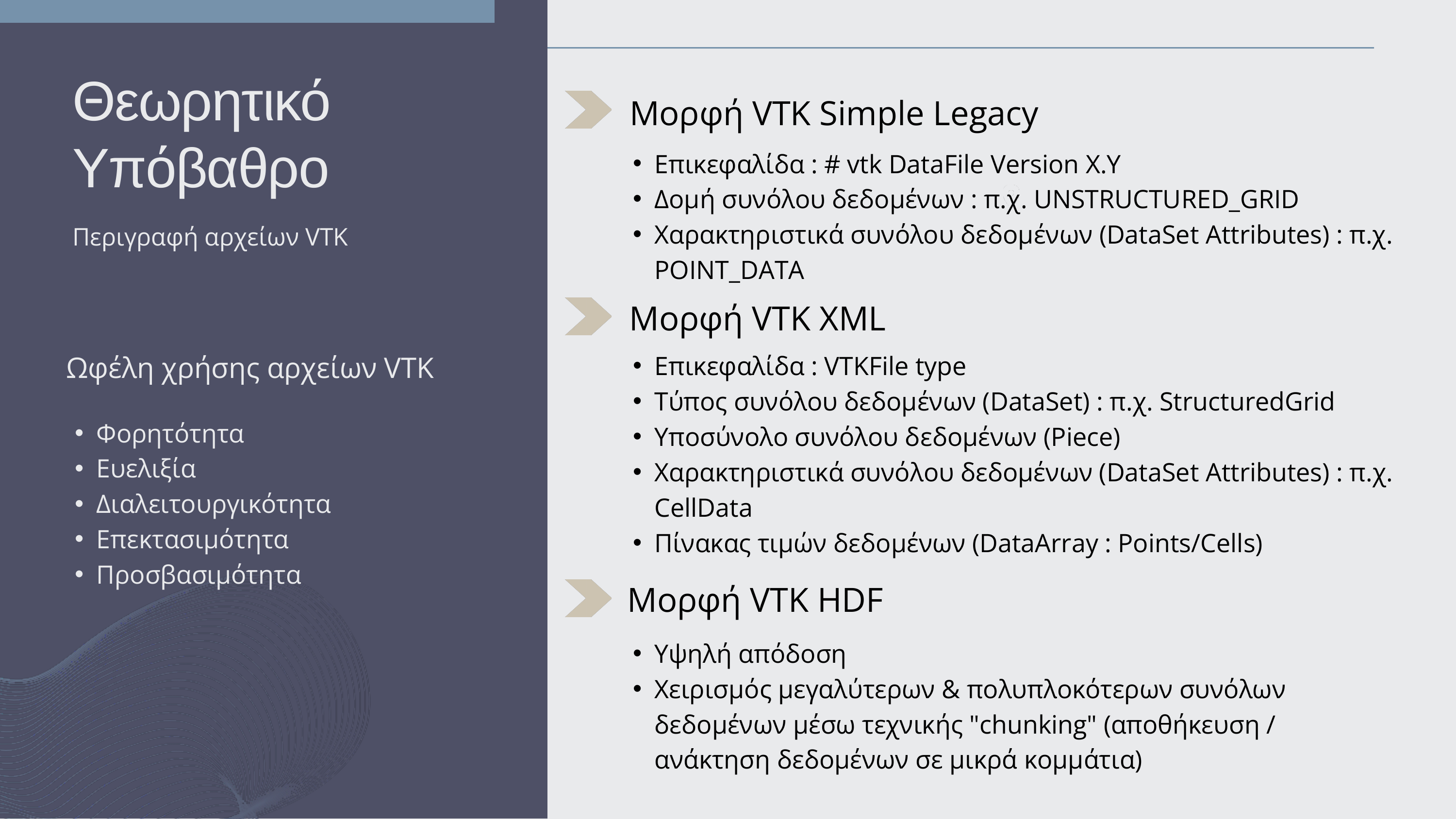

Θεωρητικό
Υπόβαθρο

Μορφή VTK Simple Legacy

Επικεφαλίδα : # vtk DataFile Version X.Y
Δομή συνόλου δεδομένων : π.χ. UNSTRUCTURED_GRID
Χαρακτηριστικά συνόλου δεδομένων (DataSet Attributes) : π.χ. POINT_DATA

Περιγραφή αρχείων VTK
Μορφή VTK XML

Ωφέλη χρήσης αρχείων VTK
Επικεφαλίδα : VTKFile type
Τύπος συνόλου δεδομένων (DataSet) : π.χ. StructuredGrid
Υποσύνολο συνόλου δεδομένων (Piece)
Χαρακτηριστικά συνόλου δεδομένων (DataSet Attributes) : π.χ. CellData
Πίνακας τιμών δεδομένων (DataArray : Points/Cells)

Φορητότητα
Ευελιξία
Διαλειτουργικότητα
Επεκτασιμότητα
Προσβασιμότητα

Μορφή VTK HDF

Υψηλή απόδοση
Χειρισμός μεγαλύτερων & πολυπλοκότερων συνόλων δεδομένων μέσω τεχνικής "chunking" (αποθήκευση / ανάκτηση δεδομένων σε μικρά κομμάτια)